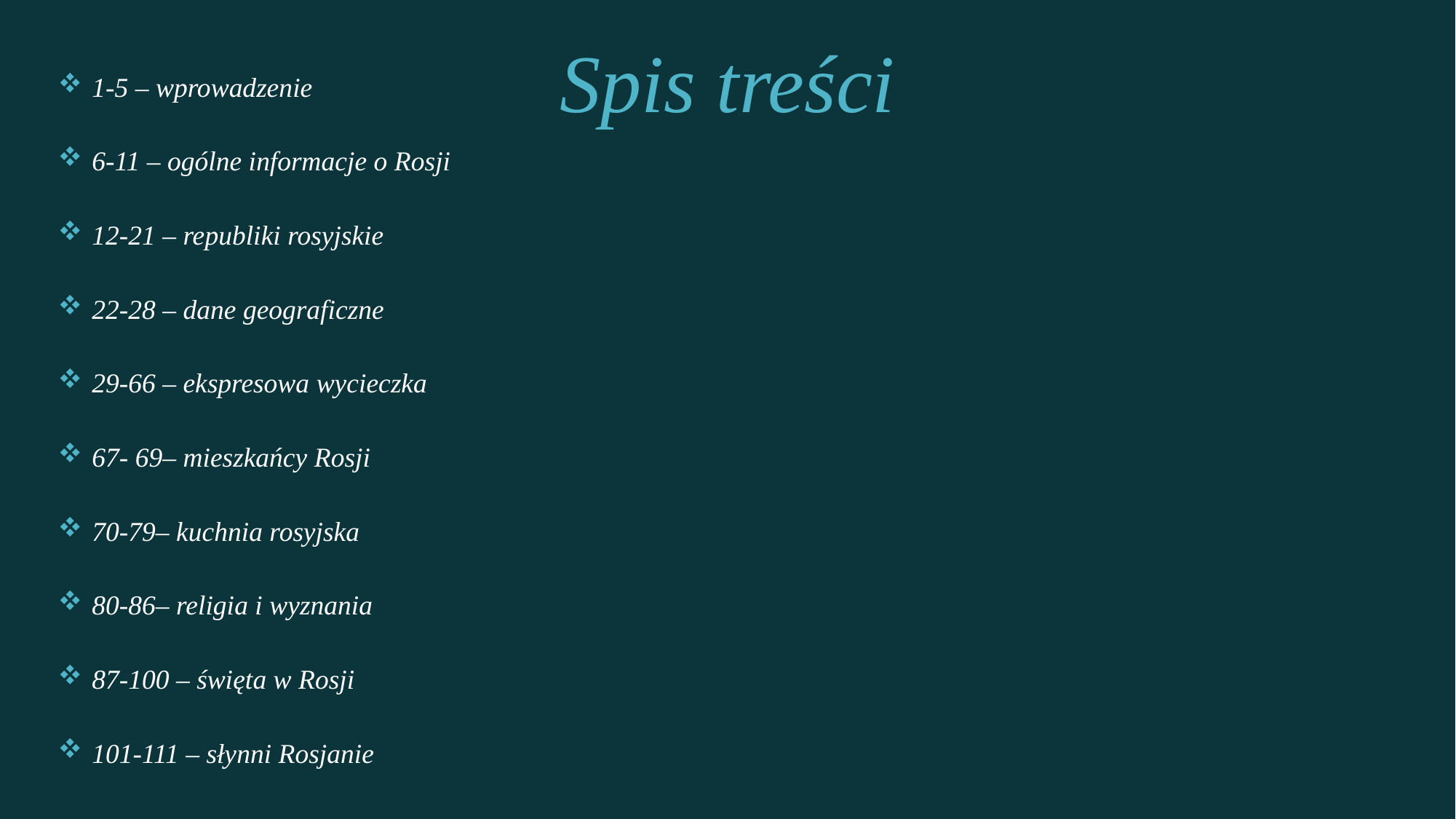

Spis treści
1-5 – wprowadzenie
6-11 – ogólne informacje o Rosji
12-21 – republiki rosyjskie
22-28 – dane geograficzne
29-66 – ekspresowa wycieczka
67- 69– mieszkańcy Rosji
70-79– kuchnia rosyjska
80-86– religia i wyznania
87-100 – święta w Rosji
101-111 – słynni Rosjanie